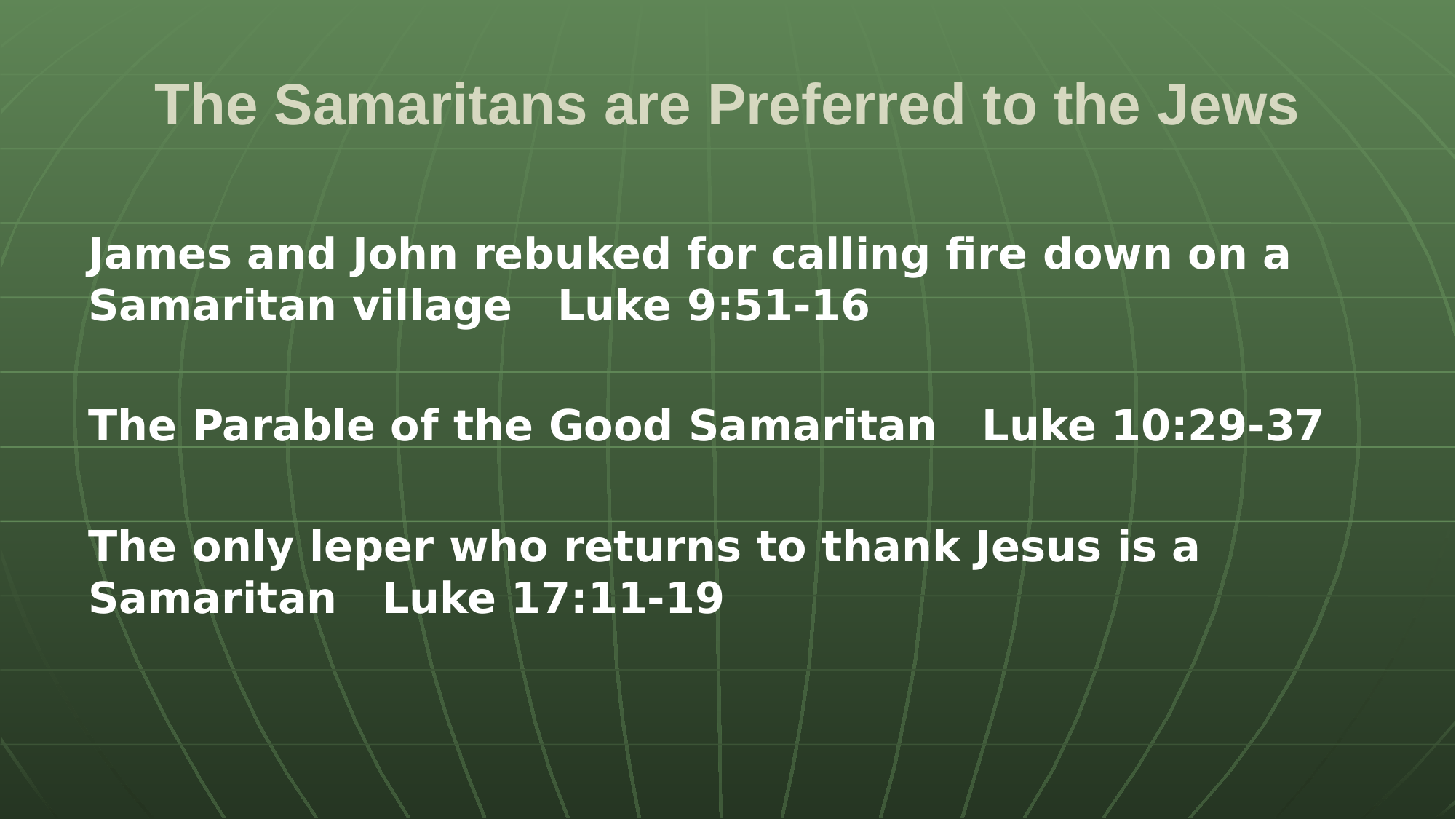

# The Samaritans are Preferred to the Jews
James and John rebuked for calling fire down on a Samaritan village   Luke 9:51-16

The Parable of the Good Samaritan   Luke 10:29-37

The only leper who returns to thank Jesus is a Samaritan   Luke 17:11-19